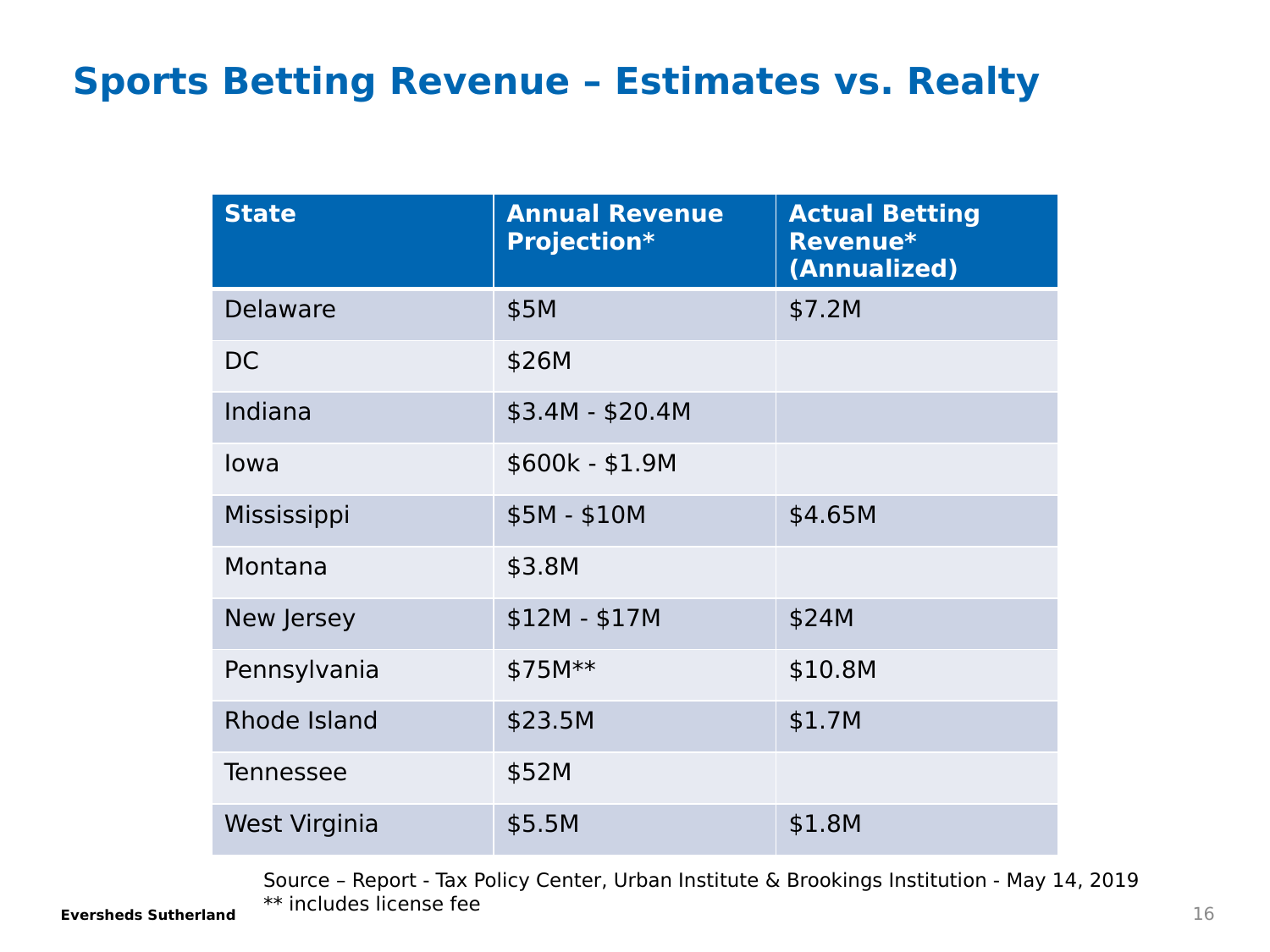

# Sports Betting Revenue – Estimates vs. Realty

| State | Annual Revenue Projection\* | Actual Betting Revenue\* (Annualized) |
| --- | --- | --- |
| Delaware | $5M | $7.2M |
| DC | $26M |  |
| Indiana | $3.4M - $20.4M |  |
| Iowa | $600k - $1.9M |  |
| Mississippi | $5M - $10M | $4.65M |
| Montana | $3.8M |  |
| New Jersey | $12M - $17M | $24M |
| Pennsylvania | $75M\*\* | $10.8M |
| Rhode Island | $23.5M | $1.7M |
| Tennessee | $52M |  |
| West Virginia | $5.5M | $1.8M |
Source – Report - Tax Policy Center, Urban Institute & Brookings Institution - May 14, 2019
** includes license fee
16